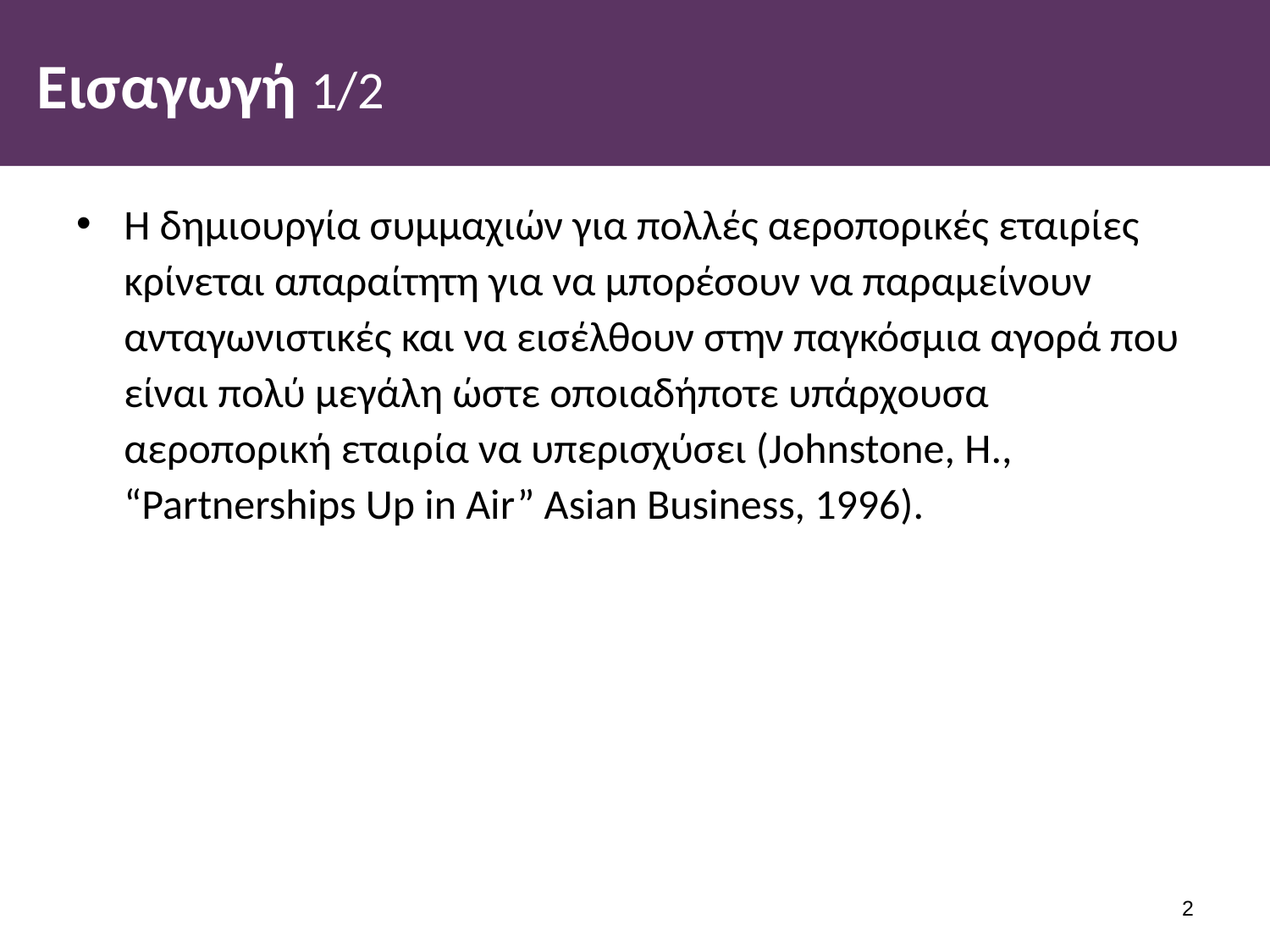

# Εισαγωγή 1/2
Η δημιουργία συμμαχιών για πολλές αεροπορικές εταιρίες κρίνεται απαραίτητη για να μπορέσουν να παραμείνουν ανταγωνιστικές και να εισέλθουν στην παγκόσμια αγορά που είναι πολύ μεγάλη ώστε οποιαδήποτε υπάρχουσα αεροπορική εταιρία να υπερισχύσει (Johnstone, H., “Partnerships Up in Air” Asian Business, 1996).
2